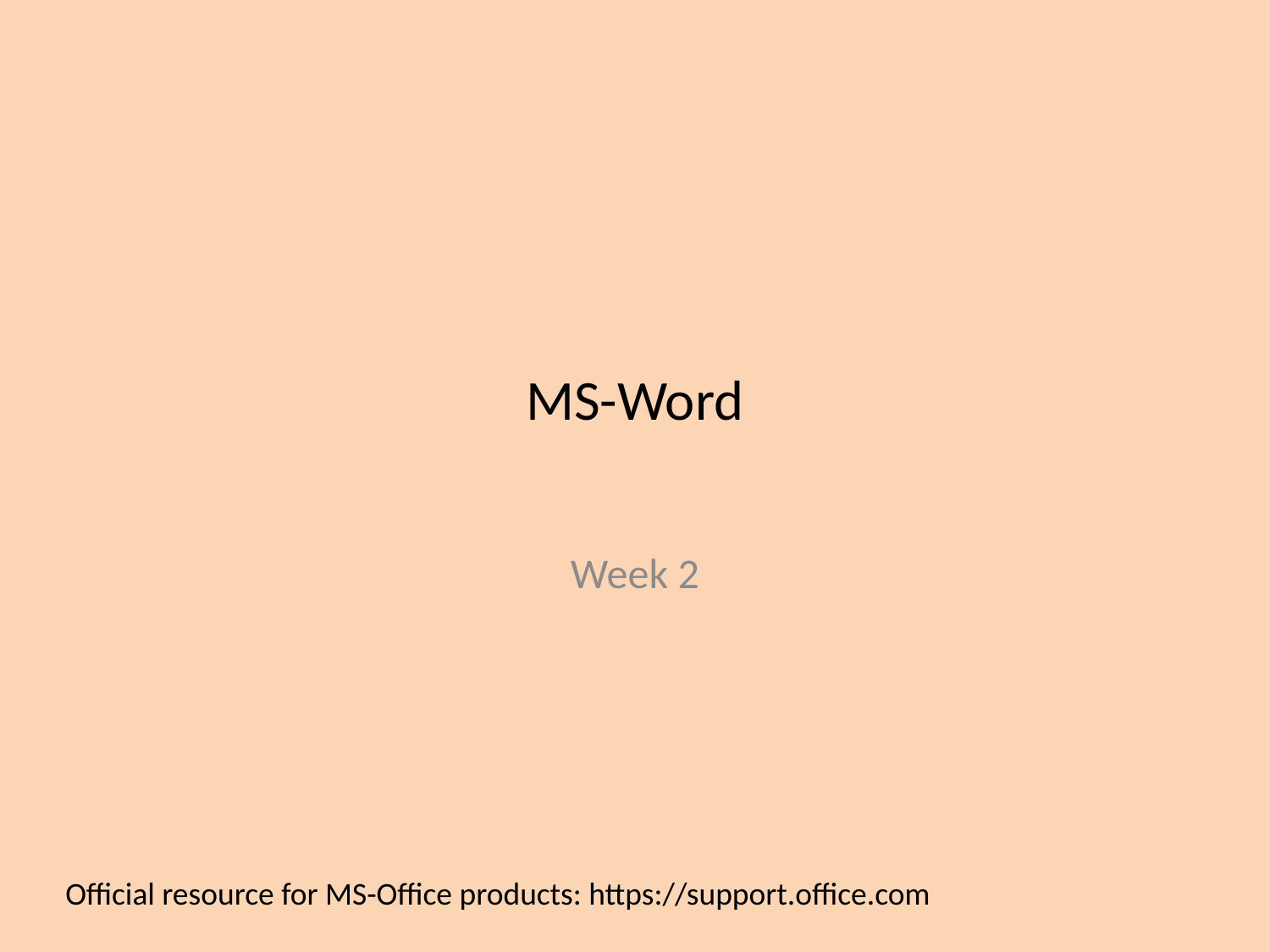

# MS-Word
Week 2
Official resource for MS-Office products: https://support.office.com